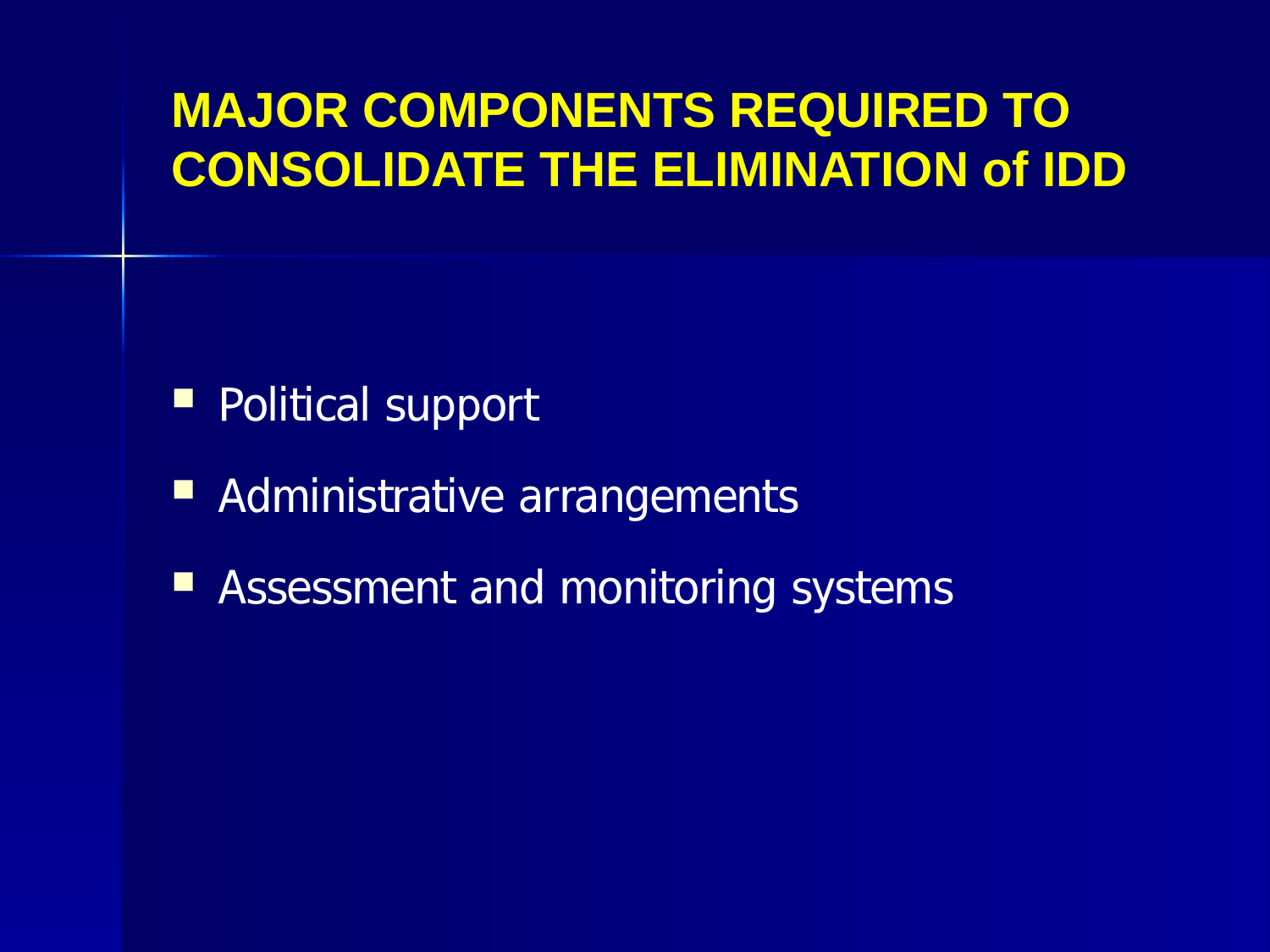

# MAJOR COMPONENTS REQUIRED TO CONSOLIDATE THE ELIMINATION of IDD
Political support
Administrative arrangements
Assessment and monitoring systems